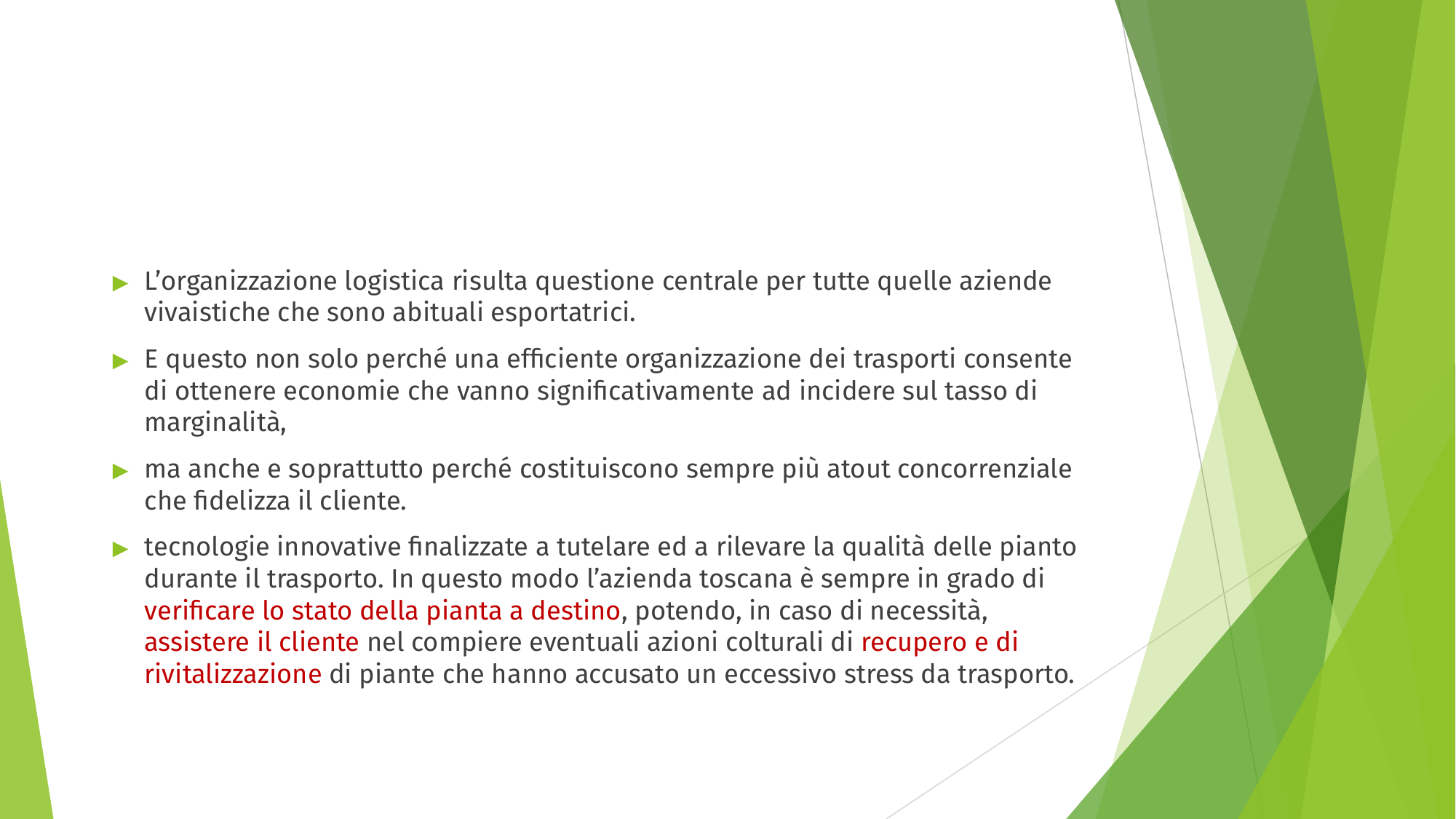

#
L’organizzazione logistica risulta questione centrale per tutte quelle aziende vivaistiche che sono abituali esportatrici.
E questo non solo perché una efficiente organizzazione dei trasporti consente di ottenere economie che vanno significativamente ad incidere sul tasso di marginalità,
ma anche e soprattutto perché costituiscono sempre più atout concorrenziale che fidelizza il cliente.
tecnologie innovative finalizzate a tutelare ed a rilevare la qualità delle pianto durante il trasporto. In questo modo l’azienda toscana è sempre in grado di verificare lo stato della pianta a destino, potendo, in caso di necessità, assistere il cliente nel compiere eventuali azioni colturali di recupero e di rivitalizzazione di piante che hanno accusato un eccessivo stress da trasporto.